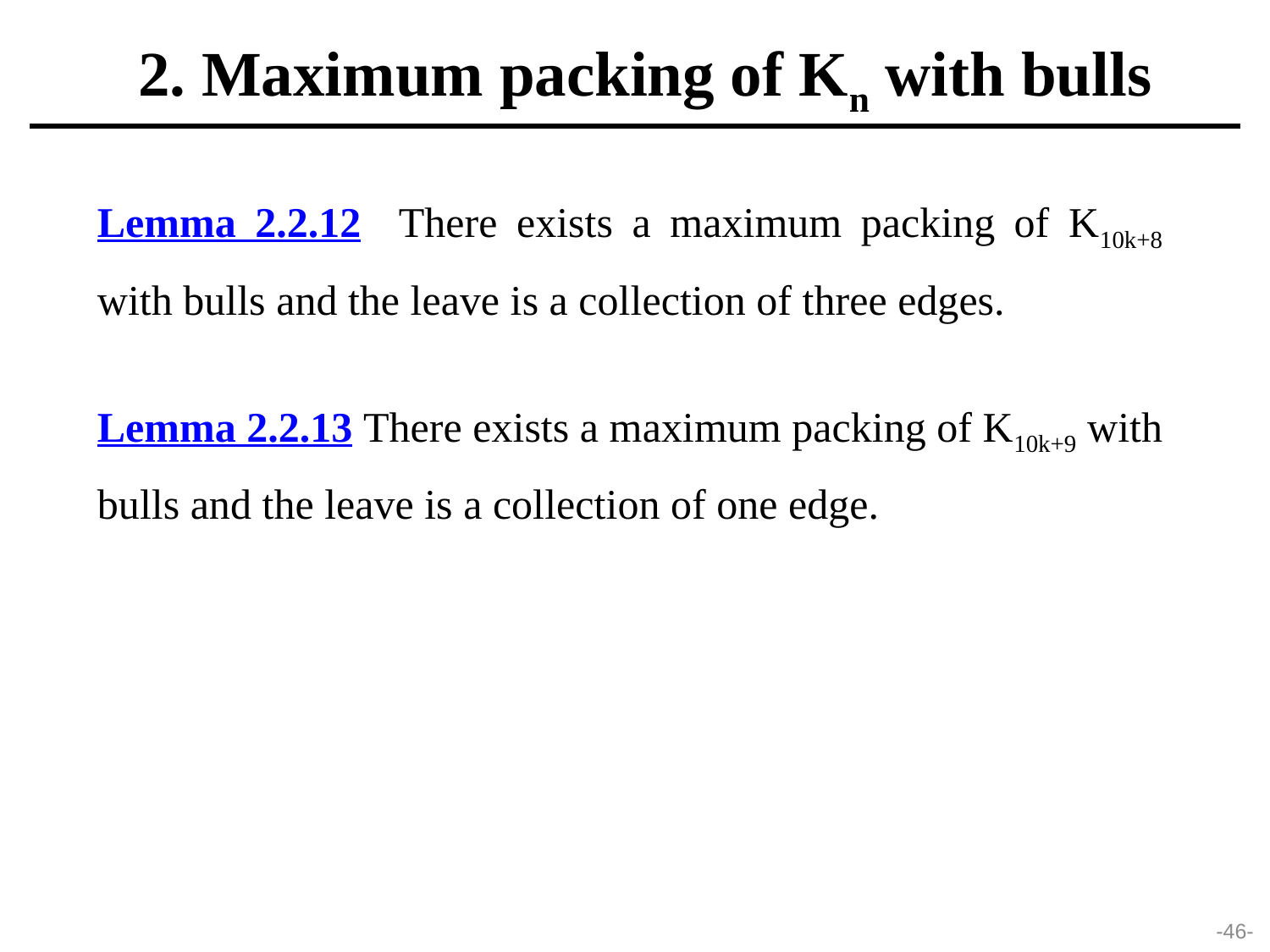

2. Maximum packing of Kn with bulls
Lemma 2.2.12  There exists a maximum packing of K10k+8 with bulls and the leave is a collection of three edges.
Lemma 2.2.13 There exists a maximum packing of K10k+9 with bulls and the leave is a collection of one edge.
-46-